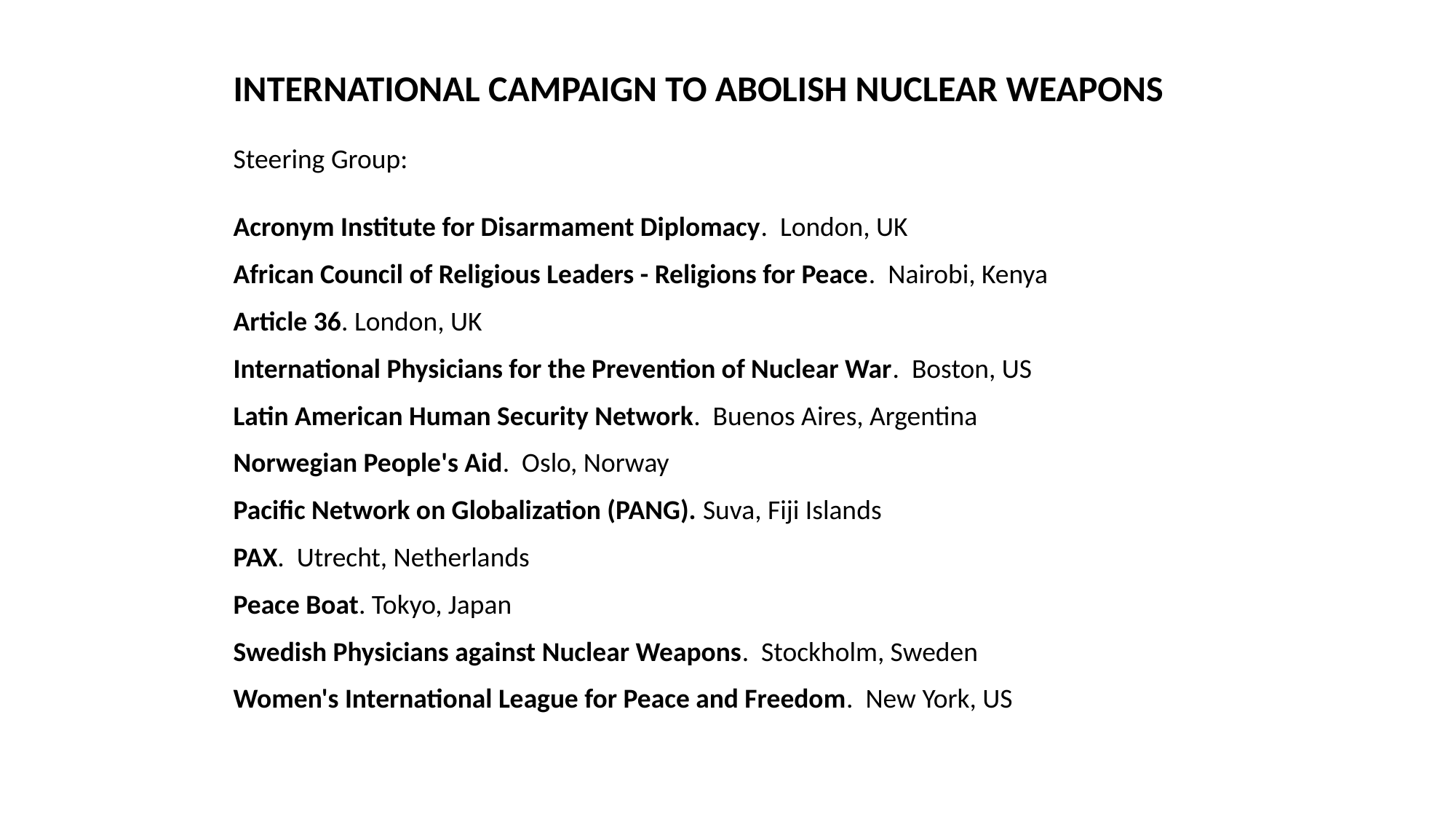

INTERNATIONAL CAMPAIGN TO ABOLISH NUCLEAR WEAPONS

Steering Group:

Acronym Institute for Disarmament Diplomacy.  London, UK
African Council of Religious Leaders - Religions for Peace.  Nairobi, Kenya
Article 36. London, UK
International Physicians for the Prevention of Nuclear War.  Boston, US
Latin American Human Security Network.  Buenos Aires, Argentina
Norwegian People's Aid.  Oslo, Norway
Pacific Network on Globalization (PANG). Suva, Fiji Islands
PAX.  Utrecht, Netherlands
Peace Boat. Tokyo, Japan
Swedish Physicians against Nuclear Weapons.  Stockholm, Sweden
Women's International League for Peace and Freedom.  New York, US